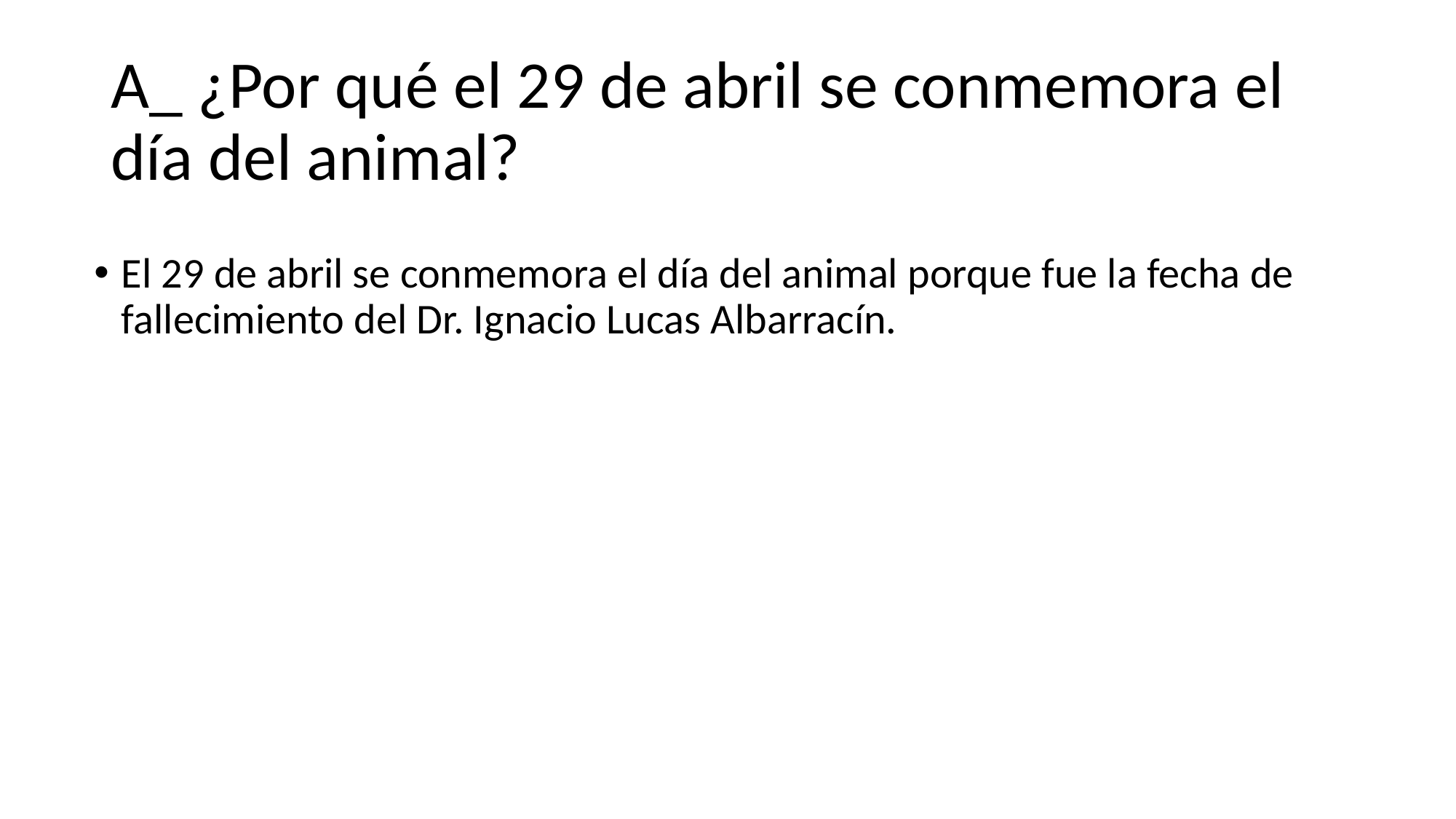

# A_ ¿Por qué el 29 de abril se conmemora el día del animal?
El 29 de abril se conmemora el día del animal porque fue la fecha de fallecimiento del Dr. Ignacio Lucas Albarracín.